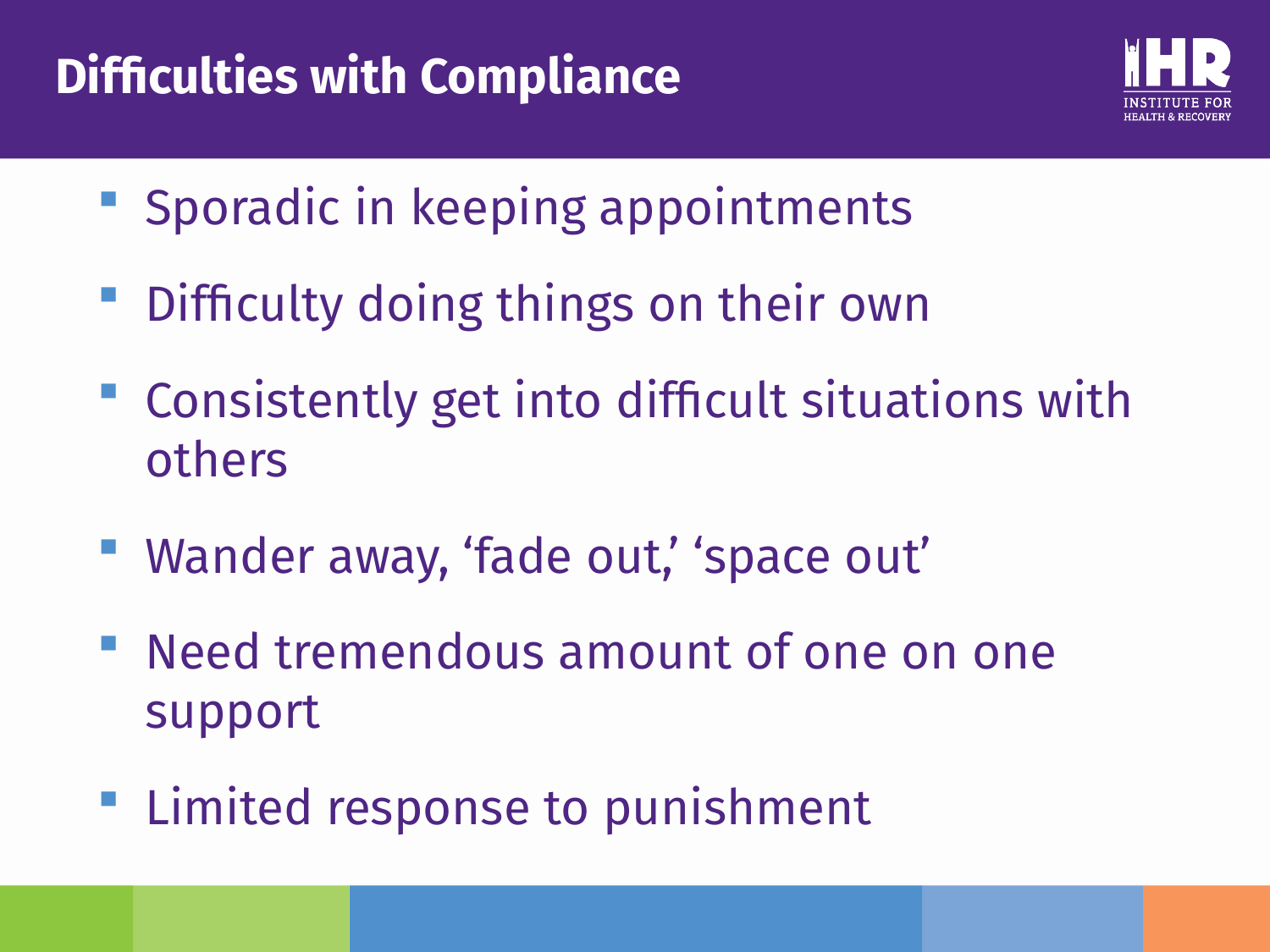

# Difficulties with Compliance
Sporadic in keeping appointments
Difficulty doing things on their own
Consistently get into difficult situations with others
Wander away, ‘fade out,’ ‘space out’
Need tremendous amount of one on one support
Limited response to punishment